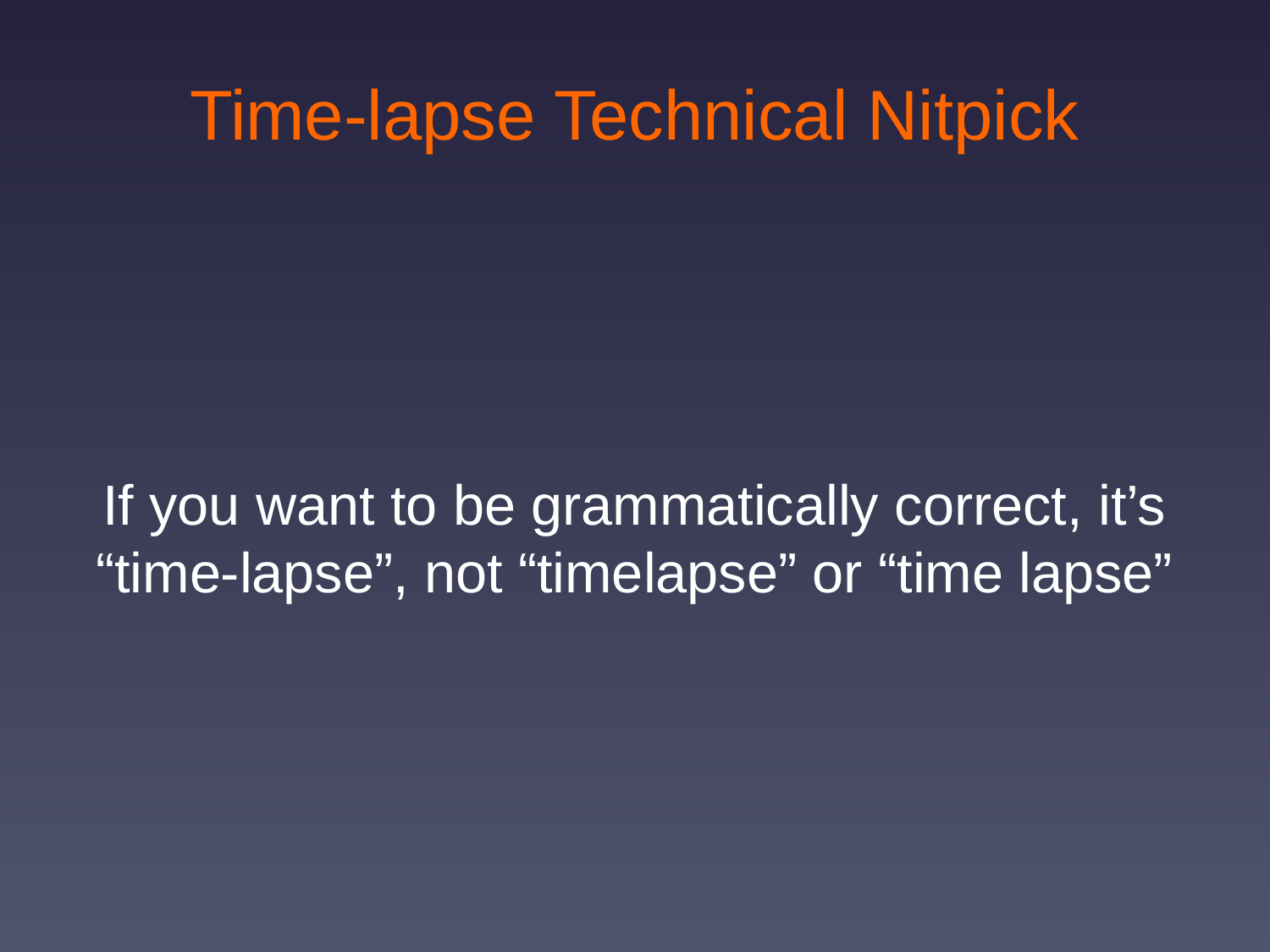

# Time-lapse Technical Nitpick
If you want to be grammatically correct, it’s “time-lapse”, not “timelapse” or “time lapse”